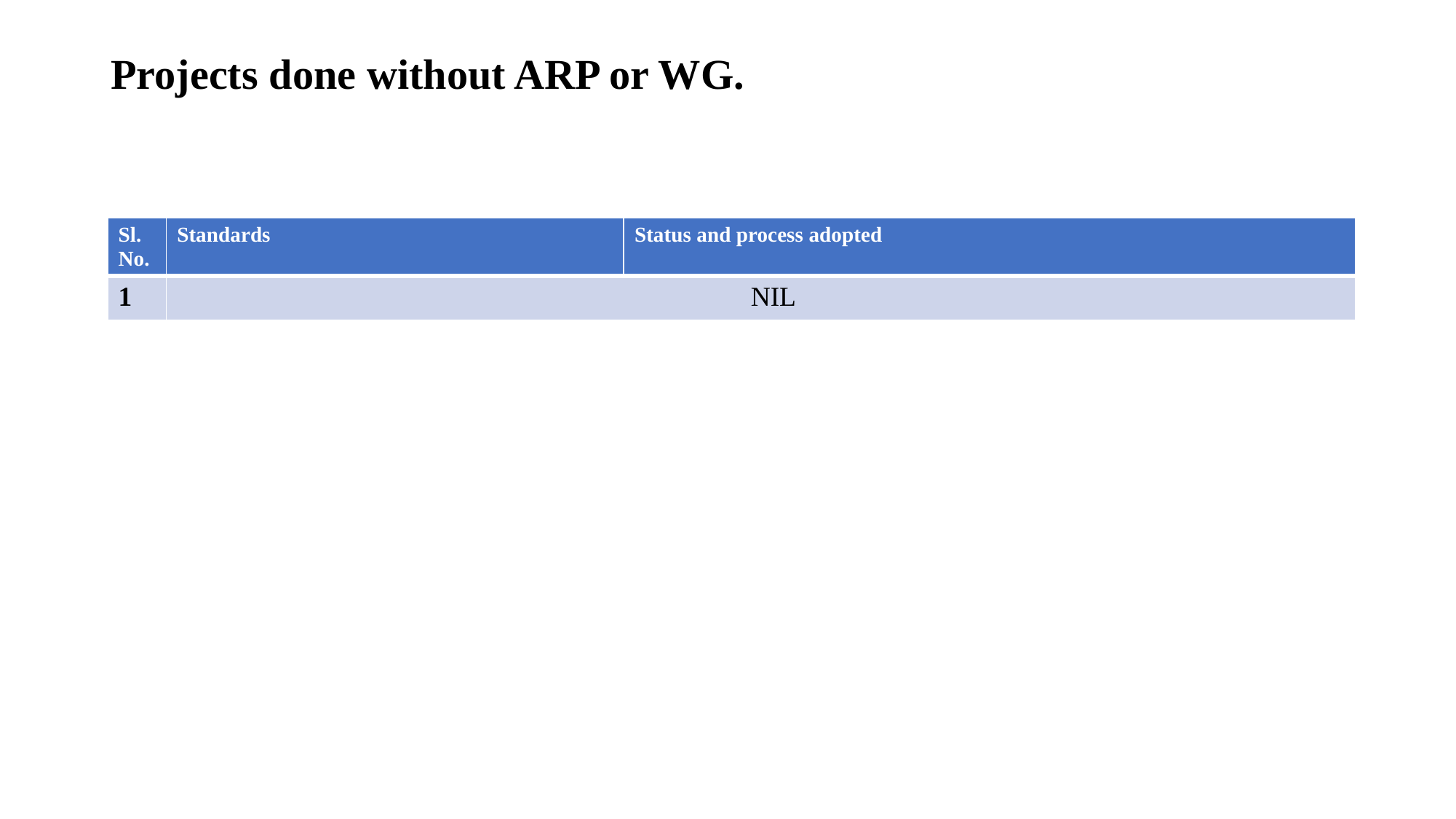

# Projects done without ARP or WG.
IS 3566 for Viscose spun yarn
The standard was reviewed after receiving feedback from a stakeholder, resulting in an amendment that included an additional variety of yarn (Published)

| Sl. No. | Standards | Status and process adopted |
| --- | --- | --- |
| 1 | NIL |  |